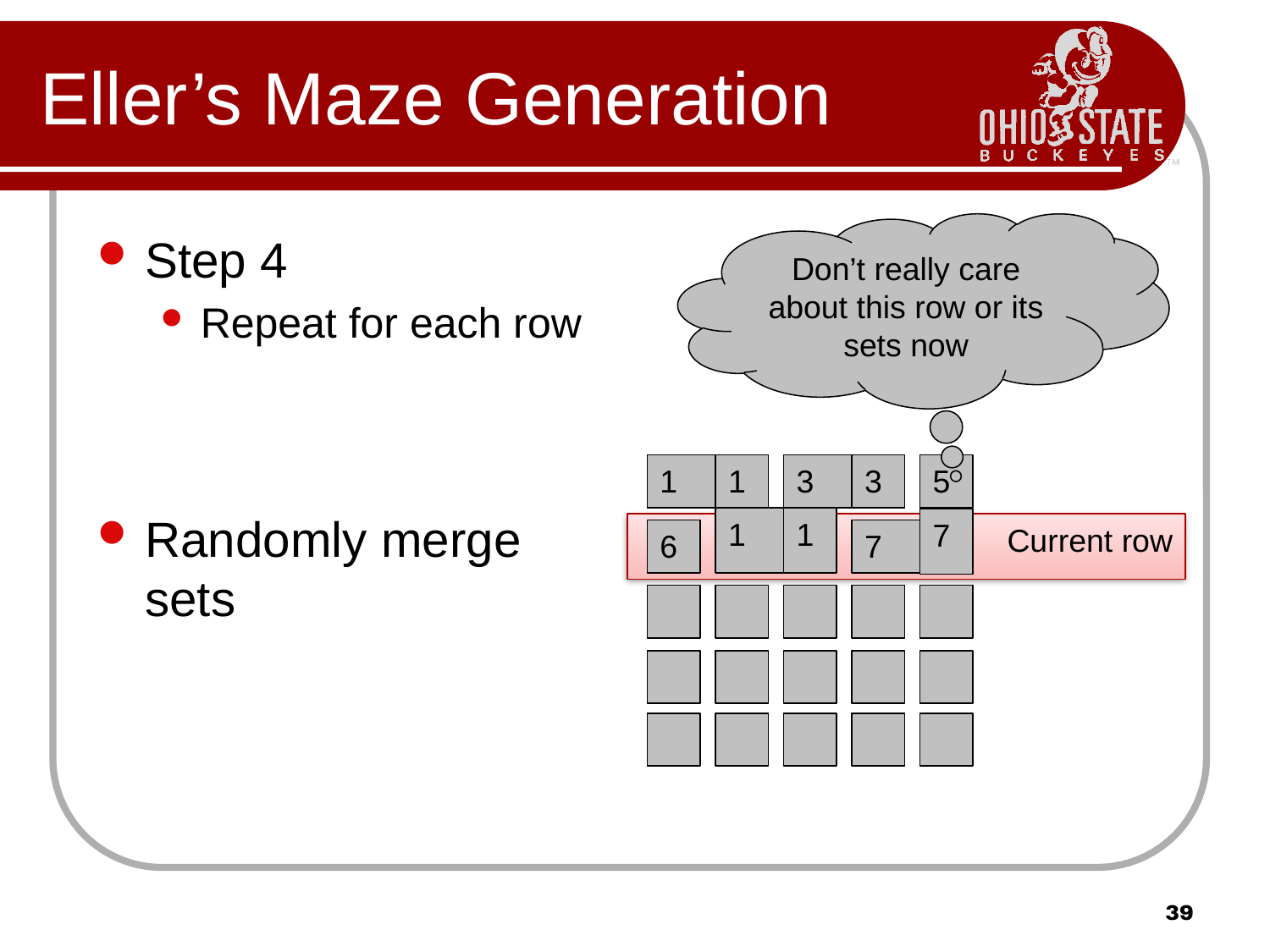

# Eller’s Maze Generation
Don’t really care about this row or its sets now
Step 4
Repeat for each row

Randomly merge sets
1
1
3
3
5
1
1
7
Current row
6
7

39